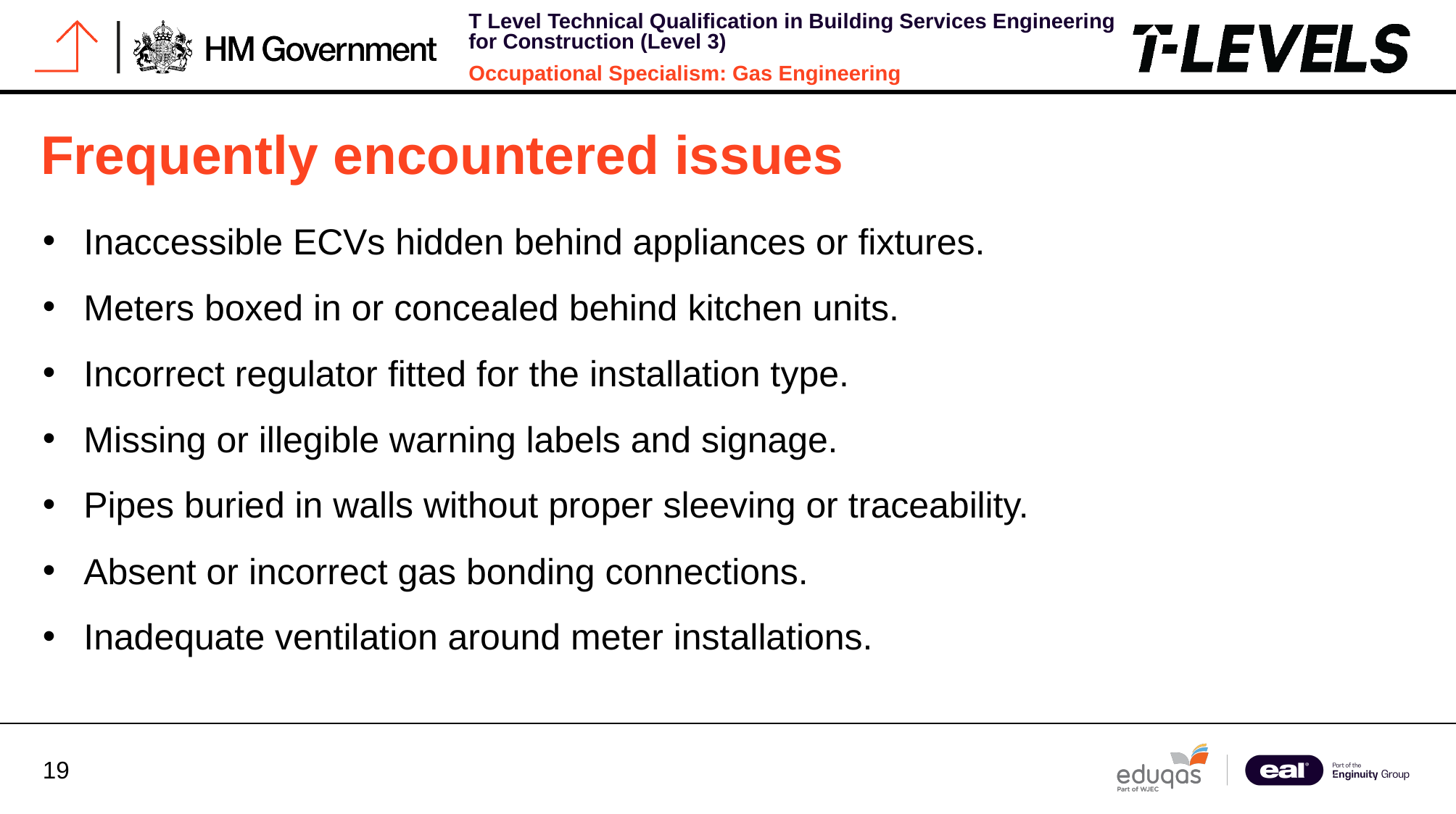

# Frequently encountered issues
Inaccessible ECVs hidden behind appliances or fixtures.
Meters boxed in or concealed behind kitchen units.
Incorrect regulator fitted for the installation type.
Missing or illegible warning labels and signage.
Pipes buried in walls without proper sleeving or traceability.
Absent or incorrect gas bonding connections.
Inadequate ventilation around meter installations.